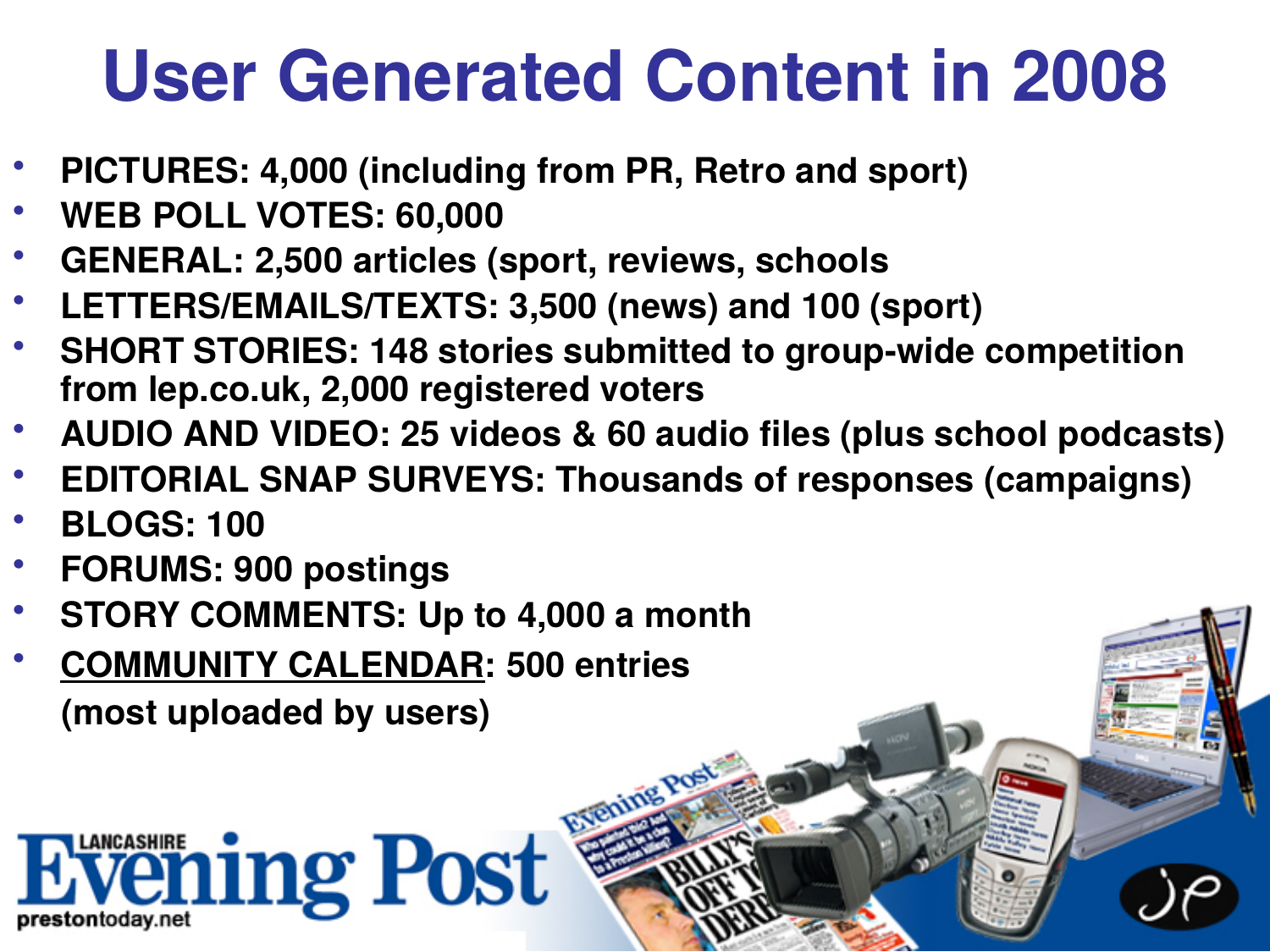

# User Generated Content in 2008
PICTURES: 4,000 (including from PR, Retro and sport)
WEB POLL VOTES: 60,000
GENERAL: 2,500 articles (sport, reviews, schools
LETTERS/EMAILS/TEXTS: 3,500 (news) and 100 (sport)
SHORT STORIES: 148 stories submitted to group-wide competition from lep.co.uk, 2,000 registered voters
AUDIO AND VIDEO: 25 videos & 60 audio files (plus school podcasts)
EDITORIAL SNAP SURVEYS: Thousands of responses (campaigns)
BLOGS: 100
FORUMS: 900 postings
STORY COMMENTS: Up to 4,000 a month
COMMUNITY CALENDAR: 500 entries
     (most uploaded by users)